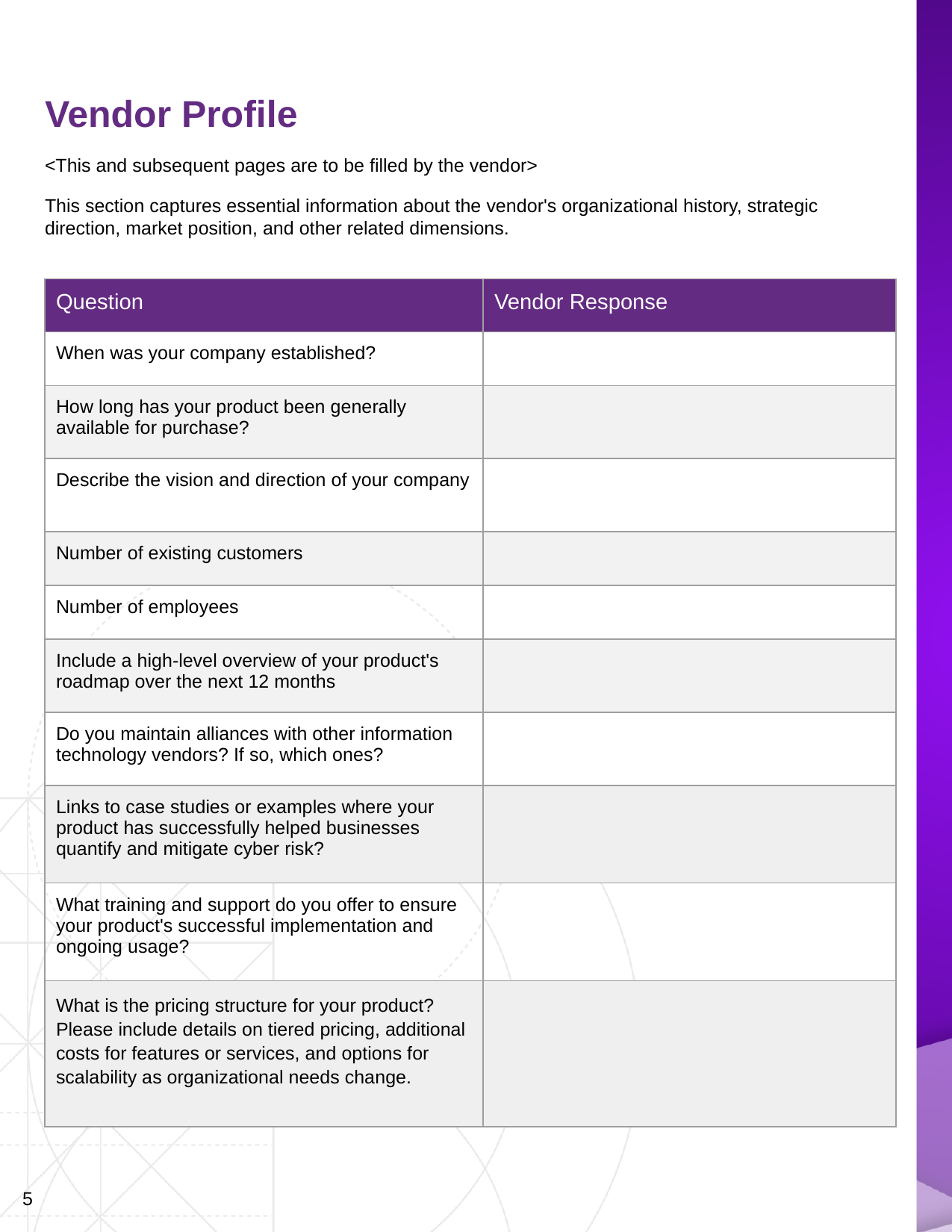

Vendor Profile
<This and subsequent pages are to be filled by the vendor>
This section captures essential information about the vendor's organizational history, strategic direction, market position, and other related dimensions.

| Question | Vendor Response |
| --- | --- |
| When was your company established? |  |
| How long has your product been generally available for purchase? |  |
| Describe the vision and direction of your company |  |
| Number of existing customers |  |
| Number of employees |  |
| Include a high-level overview of your product's roadmap over the next 12 months |  |
| Do you maintain alliances with other information technology vendors? If so, which ones? |  |
| Links to case studies or examples where your product has successfully helped businesses quantify and mitigate cyber risk? |  |
| What training and support do you offer to ensure your product's successful implementation and ongoing usage? |  |
| What is the pricing structure for your product? Please include details on tiered pricing, additional costs for features or services, and options for scalability as organizational needs change. |  |
5